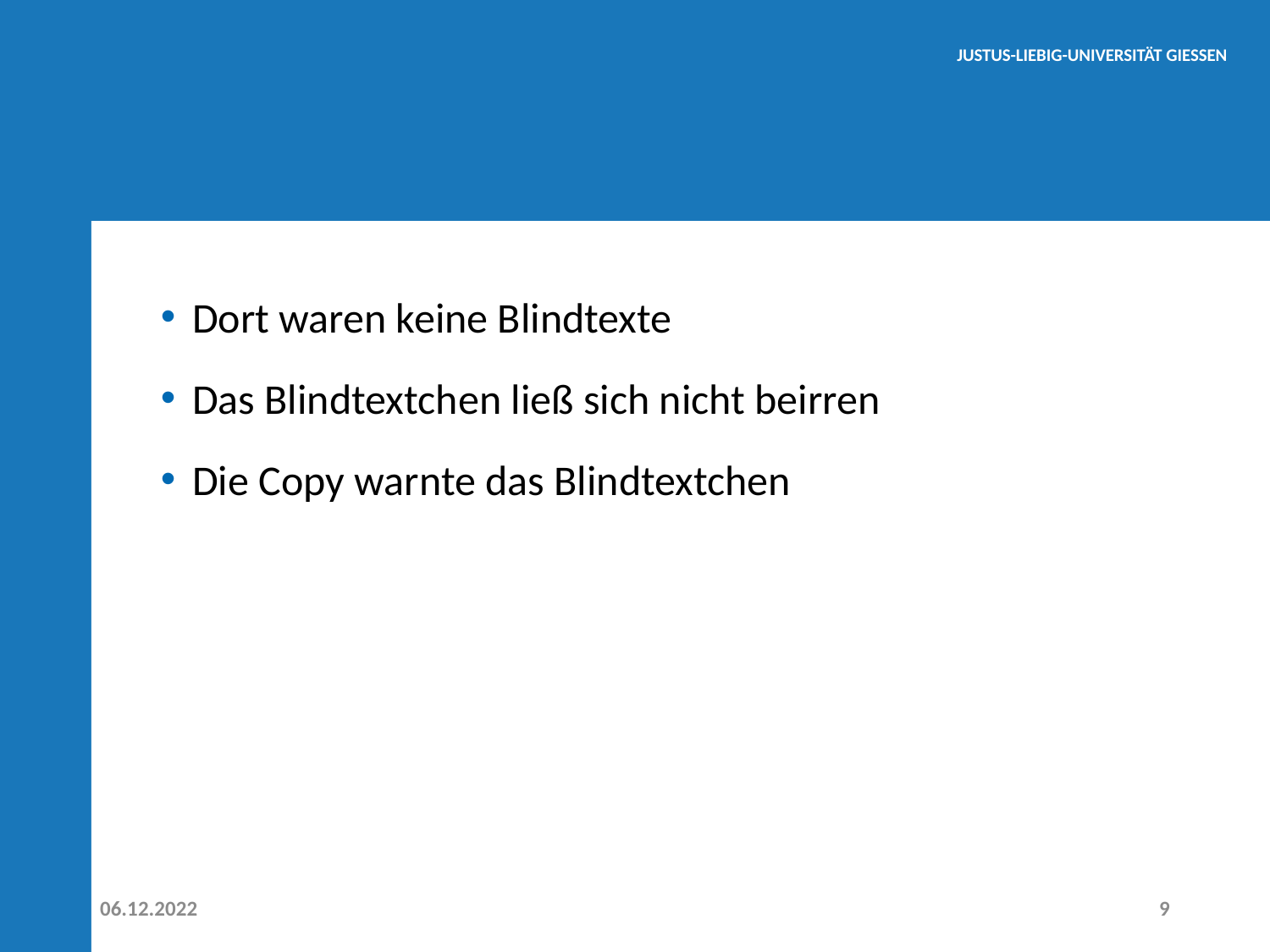

#
Dort waren keine Blindtexte
Das Blindtextchen ließ sich nicht beirren
Die Copy warnte das Blindtextchen

06.12.2022
9